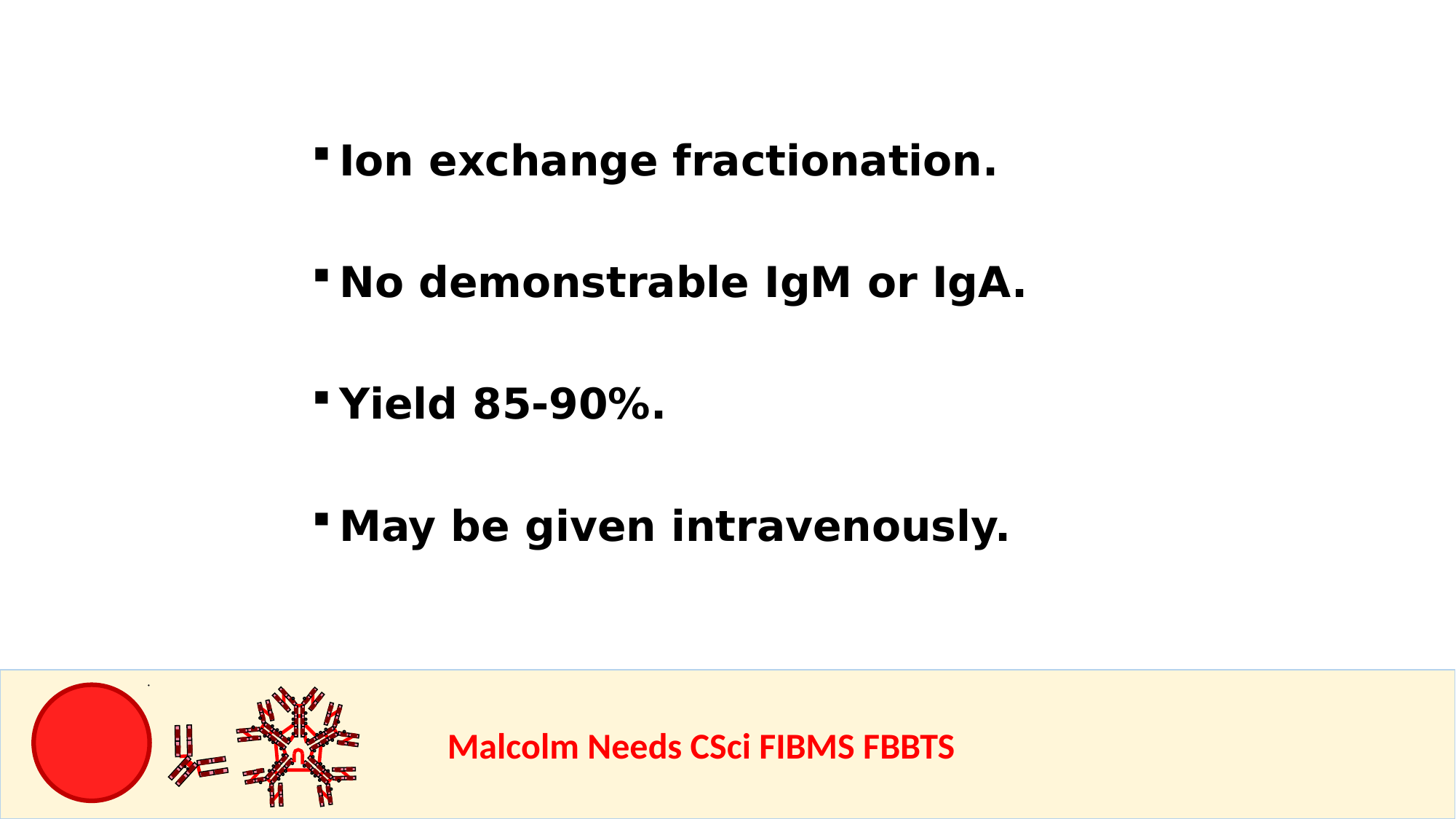

Ion exchange fractionation.

No demonstrable IgM or IgA.

Yield 85-90%.

May be given intravenously.
				Malcolm Needs CSci FIBMS FBBTS